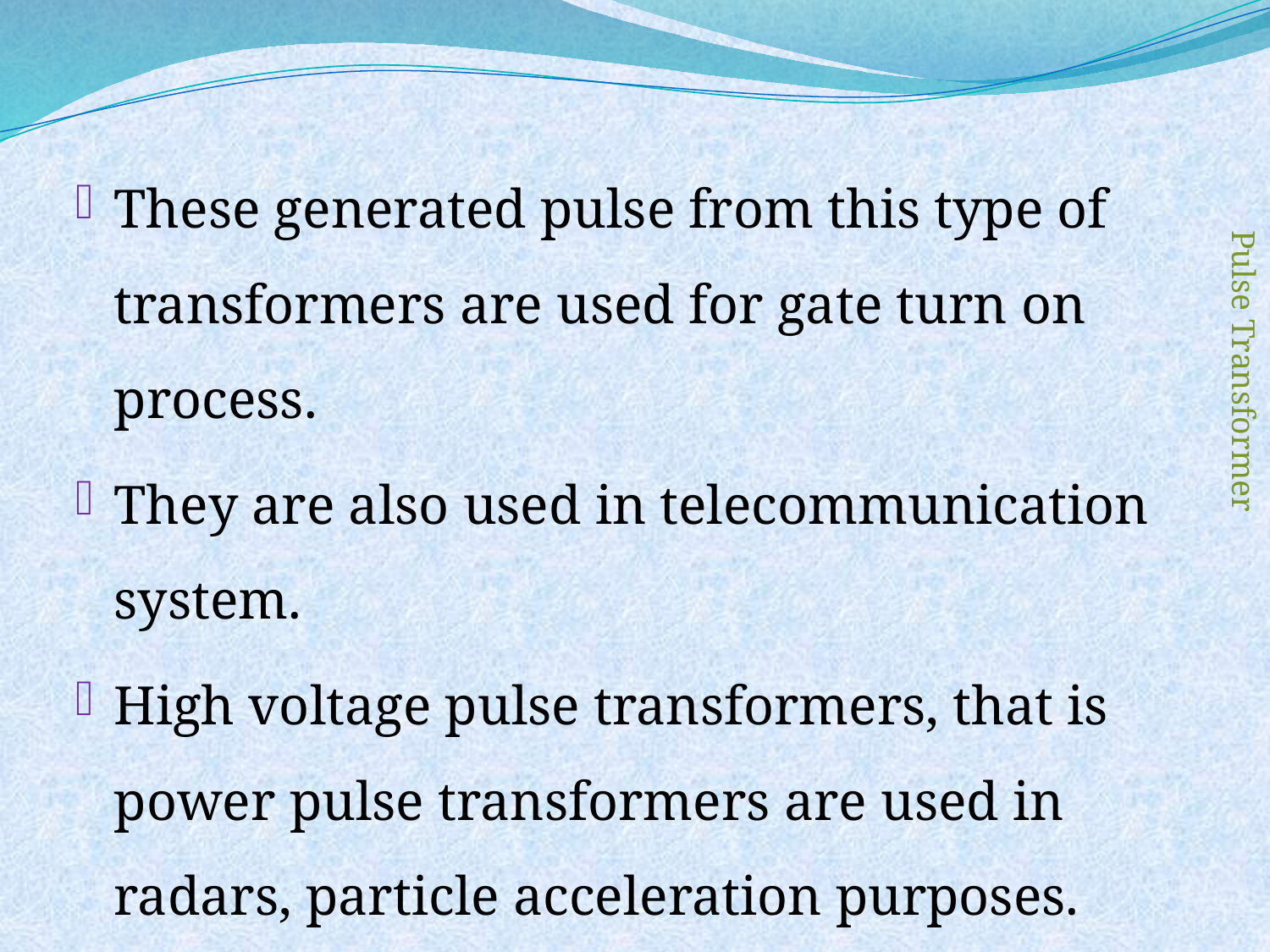

These generated pulse from this type of transformers are used for gate turn on process.
They are also used in telecommunication system.
High voltage pulse transformers, that is power pulse transformers are used in radars, particle acceleration purposes.

Pulse Transformer